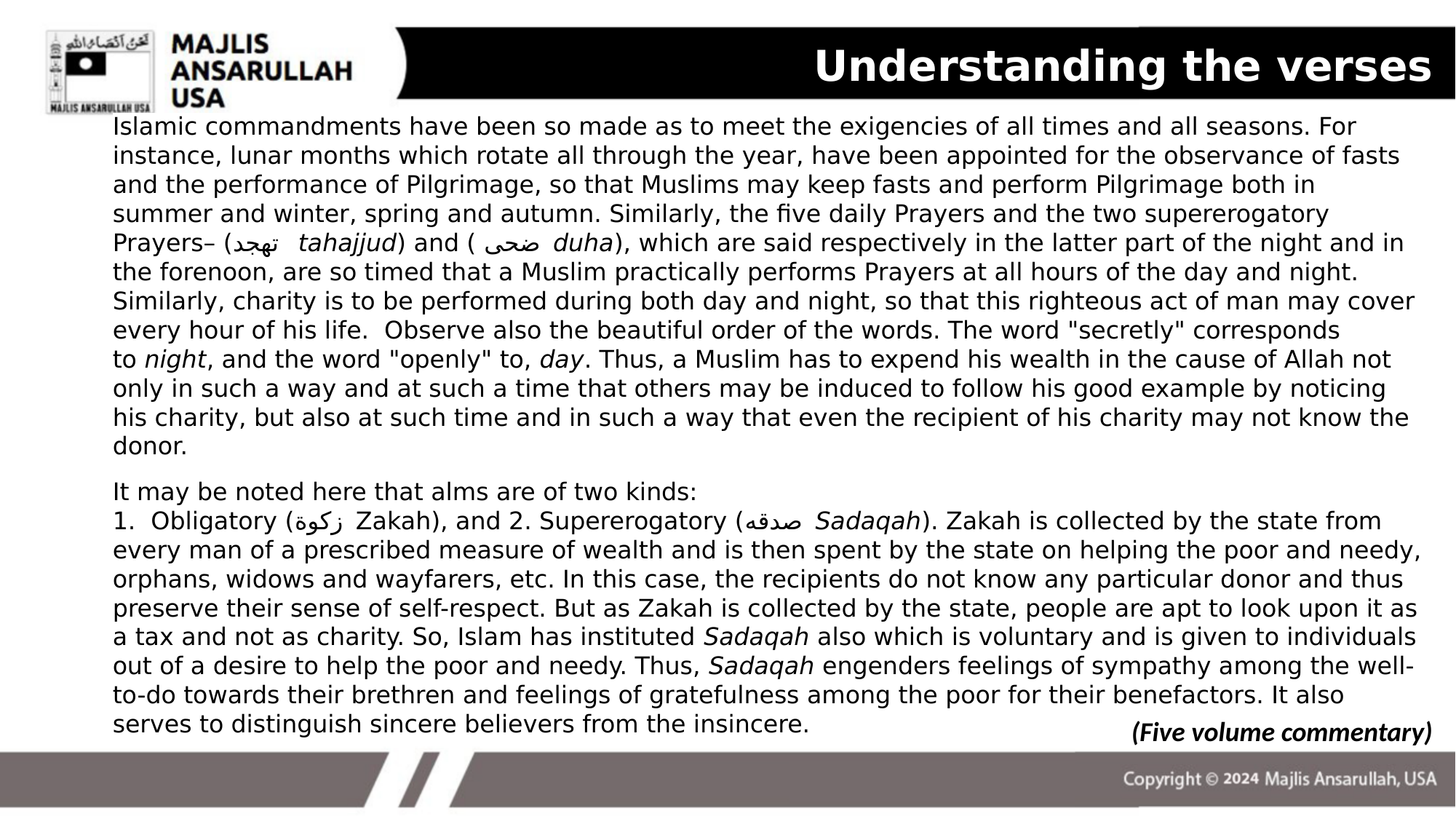

Understanding the verses
Islamic commandments have been so made as to meet the exigencies of all times and all seasons. For instance, lunar months which rotate all through the year, have been appointed for the observance of fasts and the performance of Pilgrimage, so that Muslims may keep fasts and perform Pilgrimage both in summer and winter, spring and autumn. Similarly, the five daily Prayers and the two supererogatory Prayers– (تھجد   tahajjud) and ( ضحی  duha), which are said respectively in the latter part of the night and in the forenoon, are so timed that a Muslim practically performs Prayers at all hours of the day and night. Similarly, charity is to be performed during both day and night, so that this righteous act of man may cover every hour of his life.  Observe also the beautiful order of the words. The word "secretly" corresponds to night, and the word "openly" to, day. Thus, a Muslim has to expend his wealth in the cause of Allah not only in such a way and at such a time that others may be induced to follow his good example by noticing his charity, but also at such time and in such a way that even the recipient of his charity may not know the donor.

It may be noted here that alms are of two kinds:
1.  Obligatory (زکوة  Zakah), and 2. Supererogatory (صدقه  Sadaqah). Zakah is collected by the state from every man of a prescribed measure of wealth and is then spent by the state on helping the poor and needy, orphans, widows and wayfarers, etc. In this case, the recipients do not know any particular donor and thus preserve their sense of self-respect. But as Zakah is collected by the state, people are apt to look upon it as a tax and not as charity. So, Islam has instituted Sadaqah also which is voluntary and is given to individuals out of a desire to help the poor and needy. Thus, Sadaqah engenders feelings of sympathy among the well-to-do towards their brethren and feelings of gratefulness among the poor for their benefactors. It also serves to distinguish sincere believers from the insincere.
(Five volume commentary)